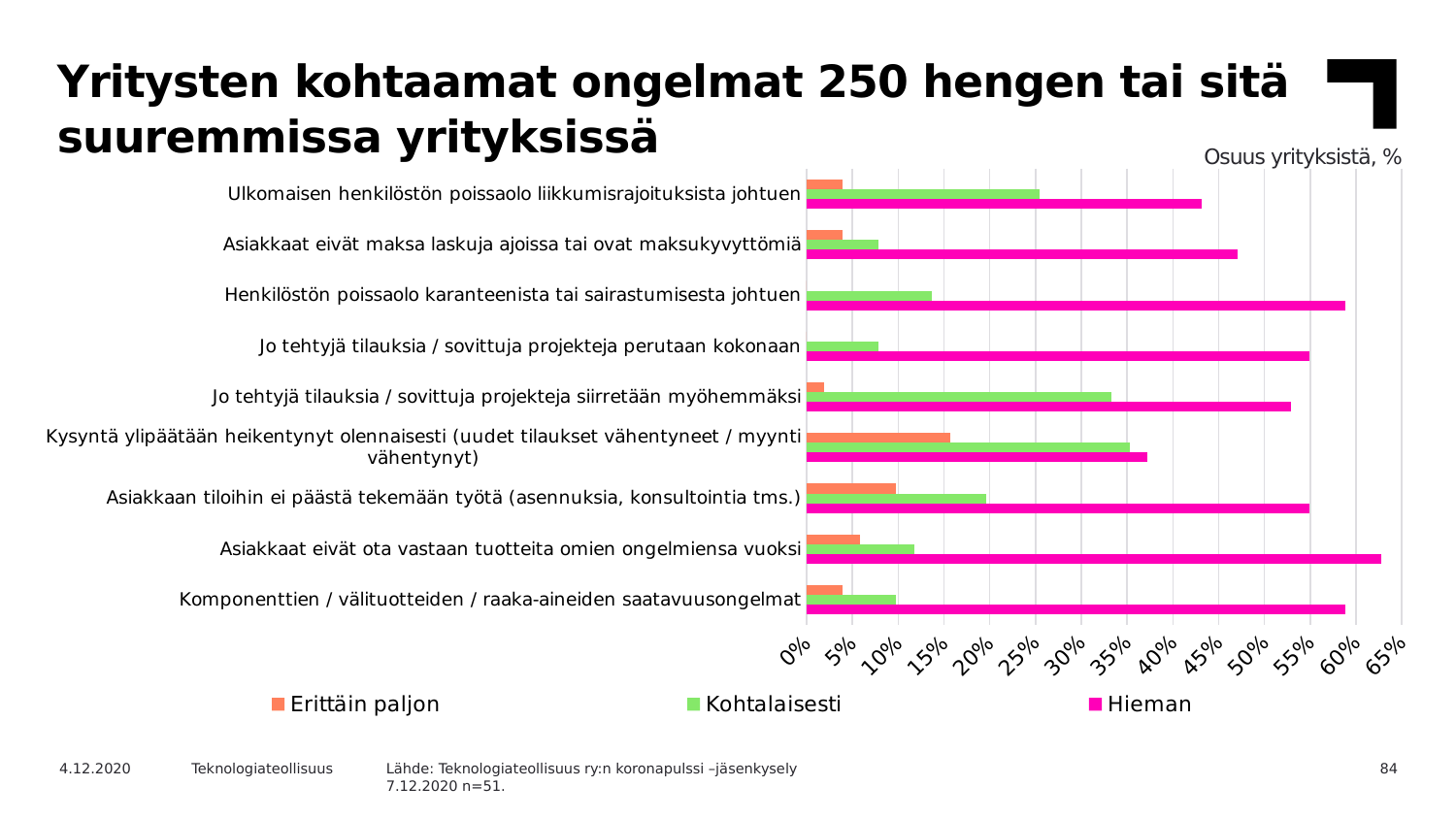

Yritysten kohtaamat ongelmat 250 hengen tai sitä suuremmissa yrityksissä
Osuus yrityksistä, %

### Chart

| Category | Hieman | Kohtalaisesti | Erittäin paljon |
|---|---|---|---|
| Komponenttien / välituotteiden / raaka-aineiden saatavuusongelmat | 0.5882352941176471 | 0.09803921568627451 | 0.0392156862745098 |
| Asiakkaat eivät ota vastaan tuotteita omien ongelmiensa vuoksi | 0.6274509803921569 | 0.11764705882352941 | 0.058823529411764705 |
| Asiakkaan tiloihin ei päästä tekemään työtä (asennuksia, konsultointia tms.) | 0.5490196078431373 | 0.19607843137254902 | 0.09803921568627451 |
| Kysyntä ylipäätään heikentynyt olennaisesti (uudet tilaukset vähentyneet / myynti vähentynyt) | 0.37254901960784315 | 0.35294117647058826 | 0.1568627450980392 |
| Jo tehtyjä tilauksia / sovittuja projekteja siirretään myöhemmäksi | 0.5294117647058824 | 0.3333333333333333 | 0.0196078431372549 |
| Jo tehtyjä tilauksia / sovittuja projekteja perutaan kokonaan | 0.5490196078431373 | 0.0784313725490196 | 0.0 |
| Henkilöstön poissaolo karanteenista tai sairastumisesta johtuen | 0.5882352941176471 | 0.13725490196078433 | 0.0 |
| Asiakkaat eivät maksa laskuja ajoissa tai ovat maksukyvyttömiä | 0.47058823529411764 | 0.0784313725490196 | 0.0392156862745098 |
| Ulkomaisen henkilöstön poissaolo liikkumisrajoituksista johtuen | 0.43137254901960786 | 0.2549019607843137 | 0.0392156862745098 |
Lähde: Teknologiateollisuus ry:n koronapulssi –jäsenkysely
7.12.2020 n=51.
4.12.2020
Teknologiateollisuus
84